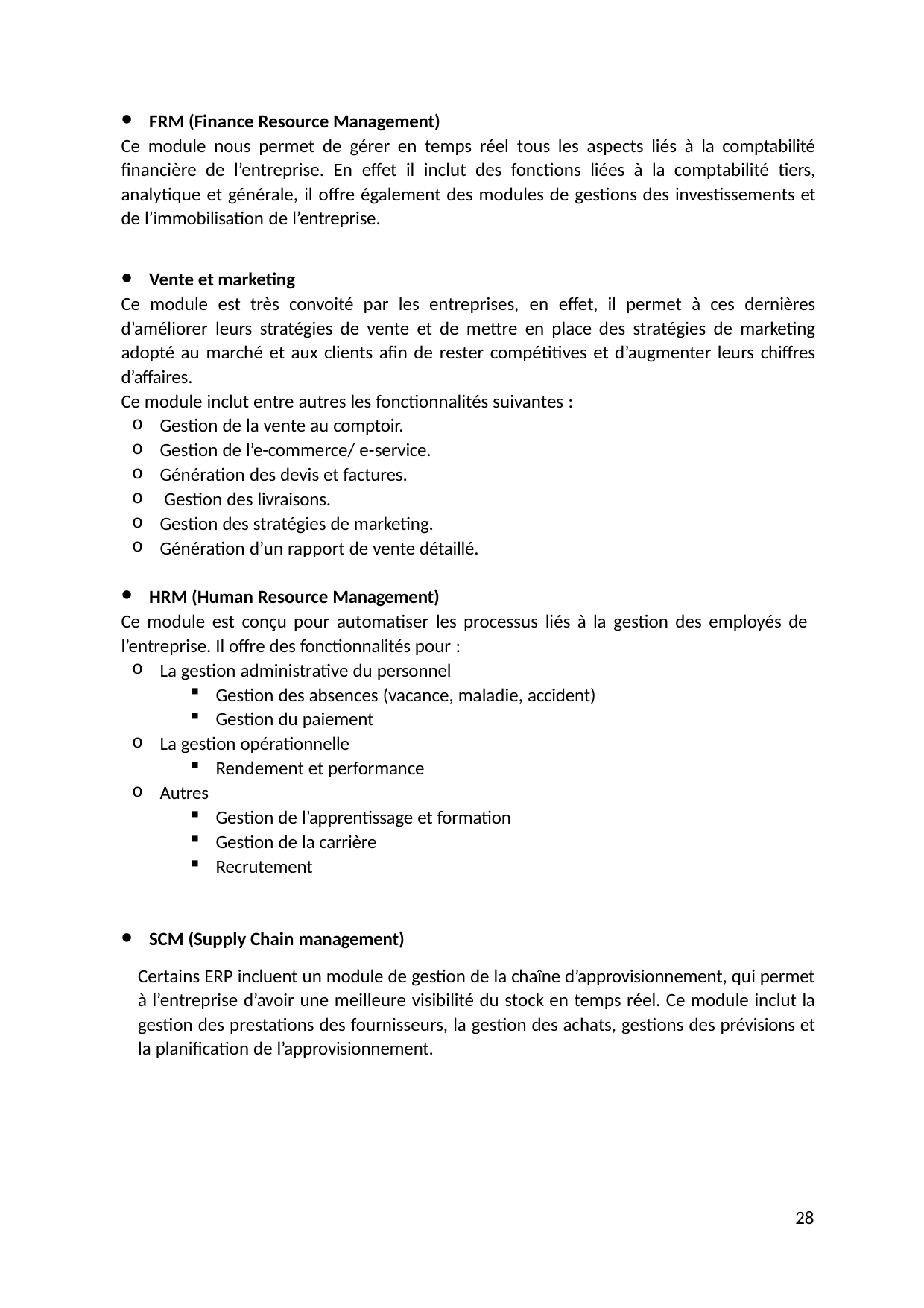

FRM (Finance Resource Management)
Ce module nous permet de gérer en temps réel tous les aspects liés à la comptabilité financière de l’entreprise. En effet il inclut des fonctions liées à la comptabilité tiers, analytique et générale, il offre également des modules de gestions des investissements et de l’immobilisation de l’entreprise.

Vente et marketing
Ce module est très convoité par les entreprises, en effet, il permet à ces dernières d’améliorer leurs stratégies de vente et de mettre en place des stratégies de marketing adopté au marché et aux clients afin de rester compétitives et d’augmenter leurs chiffres d’affaires.
Ce module inclut entre autres les fonctionnalités suivantes :
Gestion de la vente au comptoir.
Gestion de l’e-commerce/ e-service.
Génération des devis et factures.
Gestion des livraisons.
Gestion des stratégies de marketing.
Génération d’un rapport de vente détaillé.

HRM (Human Resource Management)
Ce module est conçu pour automatiser les processus liés à la gestion des employés de
l’entreprise. Il offre des fonctionnalités pour :
La gestion administrative du personnel
Gestion des absences (vacance, maladie, accident)
Gestion du paiement
La gestion opérationnelle
Rendement et performance
Autres
Gestion de l’apprentissage et formation
Gestion de la carrière
Recrutement

SCM (Supply Chain management)
Certains ERP incluent un module de gestion de la chaîne d’approvisionnement, qui permet à l’entreprise d’avoir une meilleure visibilité du stock en temps réel. Ce module inclut la gestion des prestations des fournisseurs, la gestion des achats, gestions des prévisions et la planification de l’approvisionnement.
28